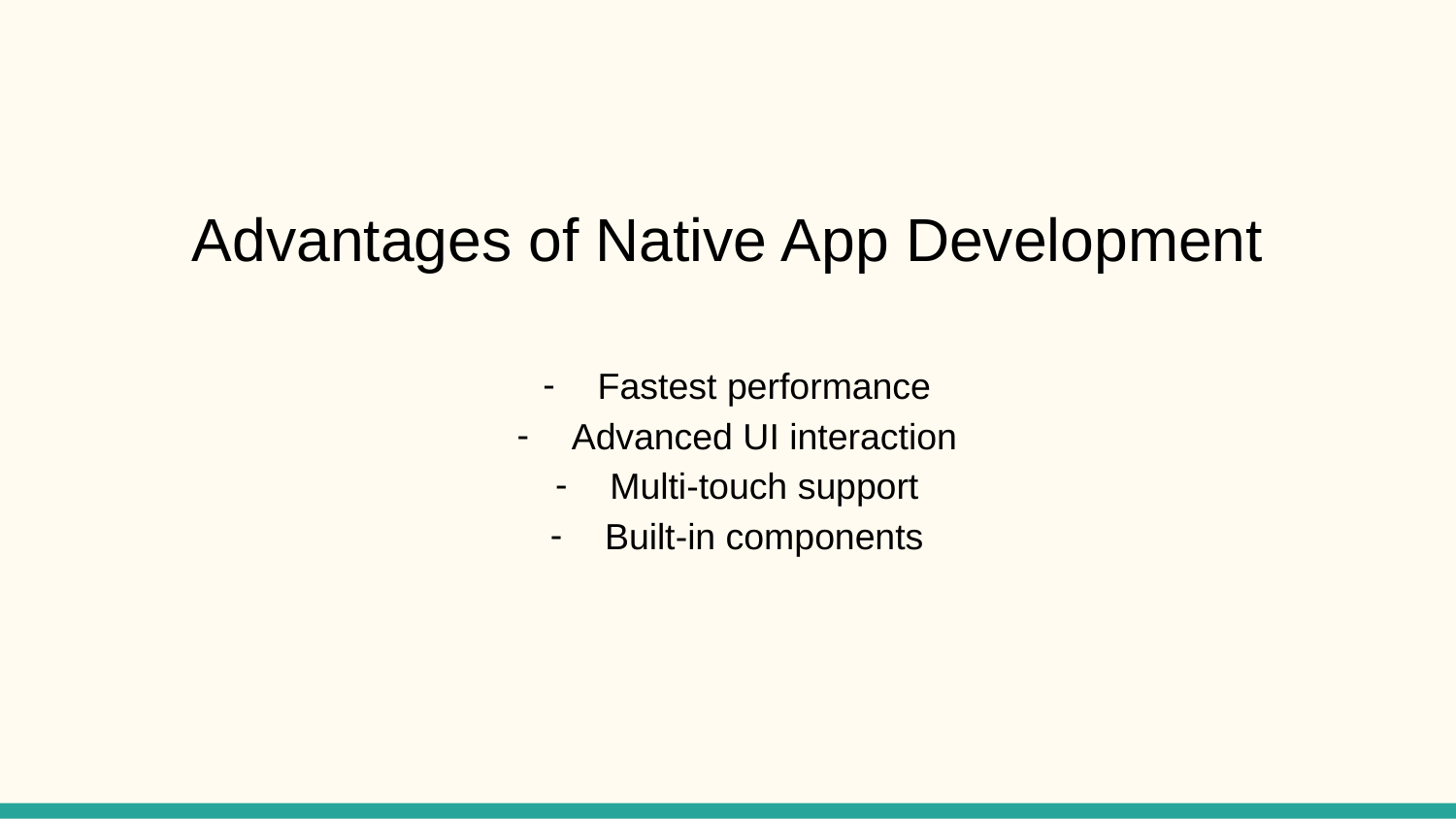

Advantages of Native App Development

Fastest performance
Advanced UI interaction
Multi-touch support
Built-in components